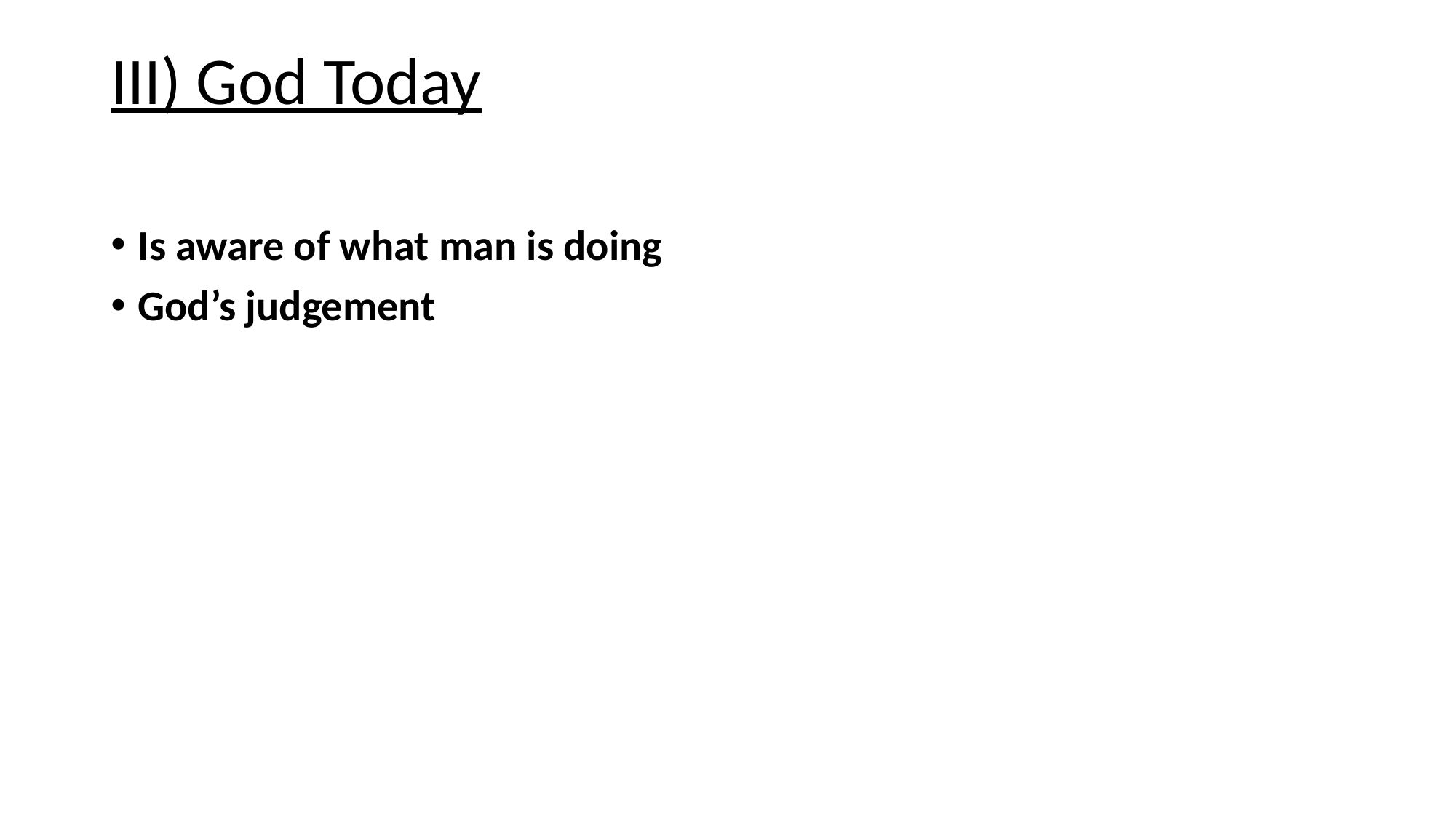

III) God Today
Is aware of what man is doing
God’s judgement